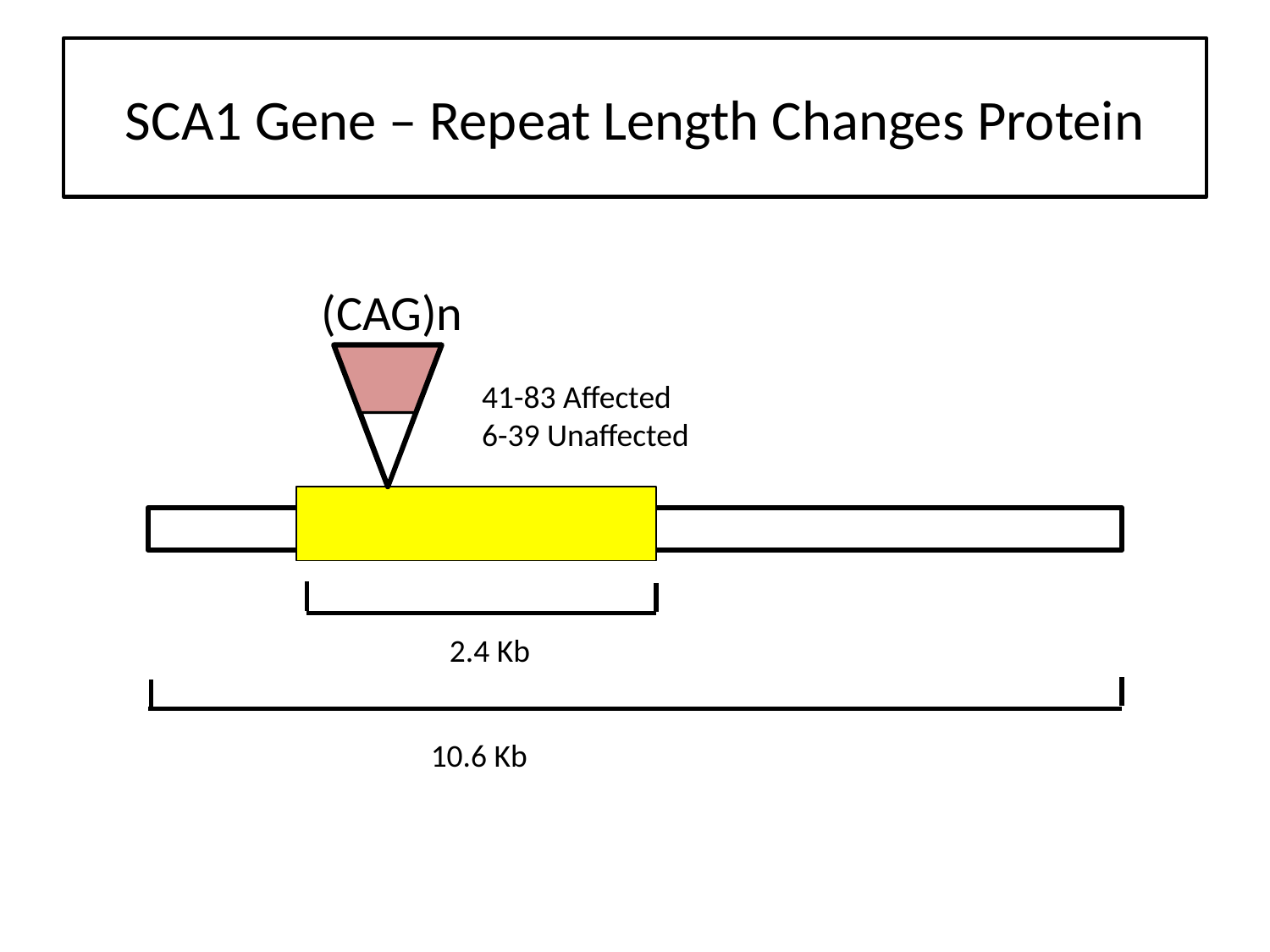

# SCA1 Gene – Repeat Length Changes Protein
(CAG)n

41-83 Affected
6-39 Unaffected

2.4 Kb
10.6 Kb